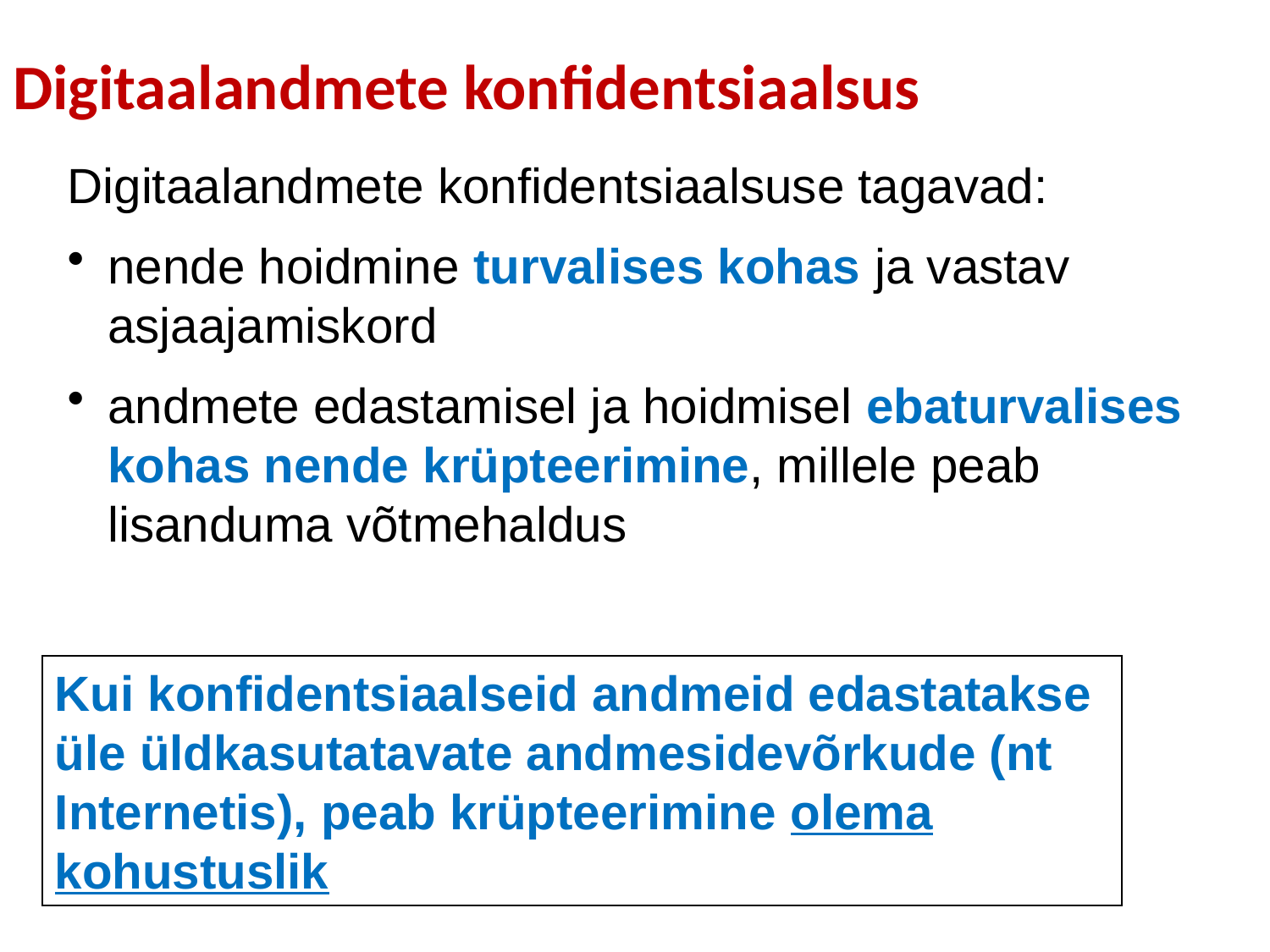

# Digitaalandmete konfidentsiaalsus
Digitaalandmete konfidentsiaalsuse tagavad:

nende hoidmine turvalises kohas ja vastav asjaajamiskord

andmete edastamisel ja hoidmisel ebaturvalises kohas nende krüpteerimine, millele peab lisanduma võtmehaldus
Kui konfidentsiaalseid andmeid edastatakse üle üldkasutatavate andmesidevõrkude (nt Internetis), peab krüpteerimine olema kohustuslik